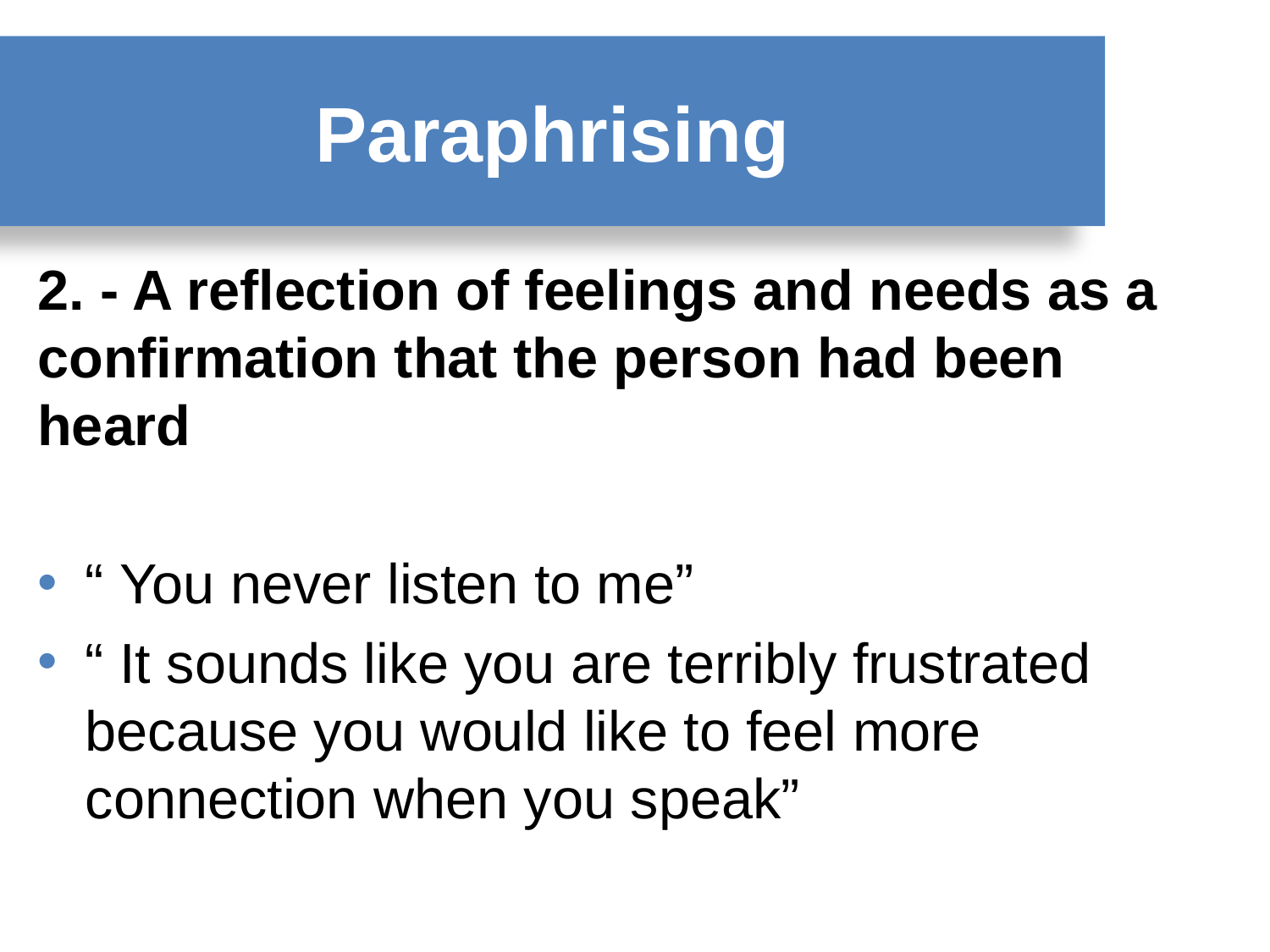

# Paraphrising
2. - A reflection of feelings and needs as a confirmation that the person had been heard

“ You never listen to me”
“ It sounds like you are terribly frustrated because you would like to feel more connection when you speak”